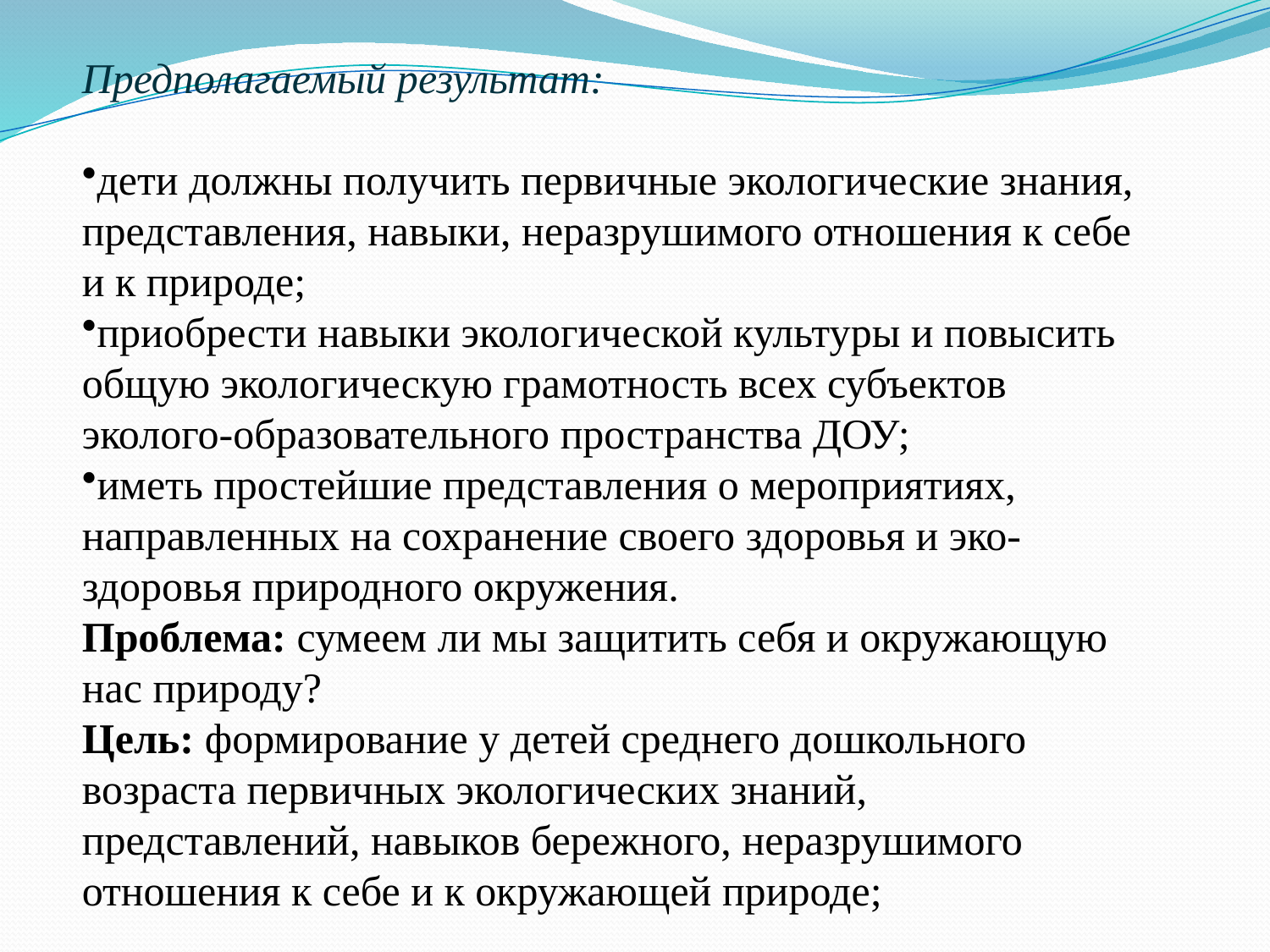

Предполагаемый результат:

дети должны получить первичные экологические знания, представления, навыки, неразрушимого отношения к себе и к природе;
приобрести навыки экологической культуры и повысить общую экологическую грамотность всех субъектов эколого-образовательного пространства ДОУ;
иметь простейшие представления о мероприятиях, направленных на сохранение своего здоровья и эко-здоровья природного окружения.
Проблема: сумеем ли мы защитить себя и окружающую нас природу?
Цель: формирование у детей среднего дошкольного возраста первичных экологических знаний, представлений, навыков бережного, неразрушимого отношения к себе и к окружающей природе;